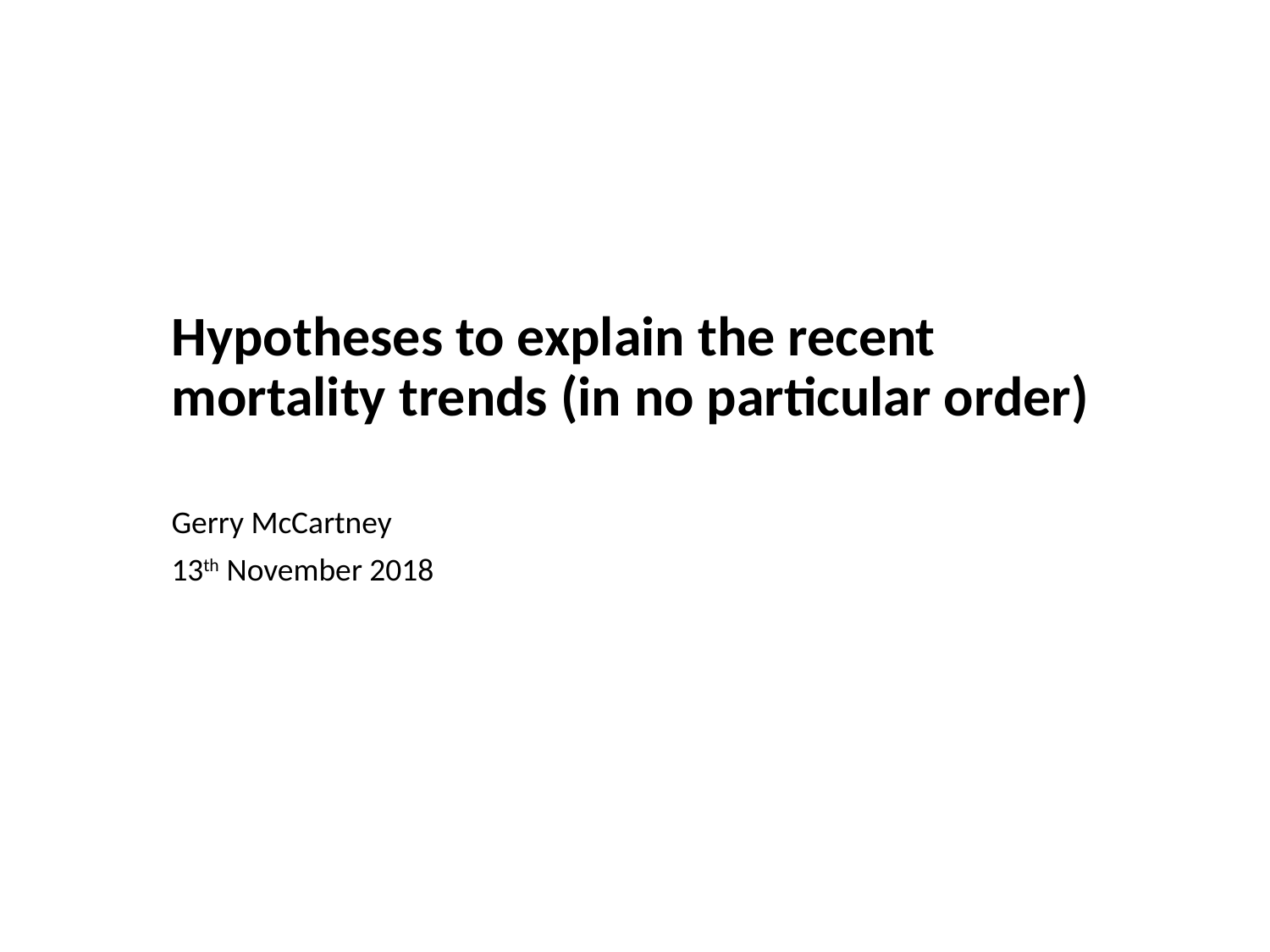

# Hypotheses to explain the recent mortality trends (in no particular order)
Gerry McCartney
13th November 2018